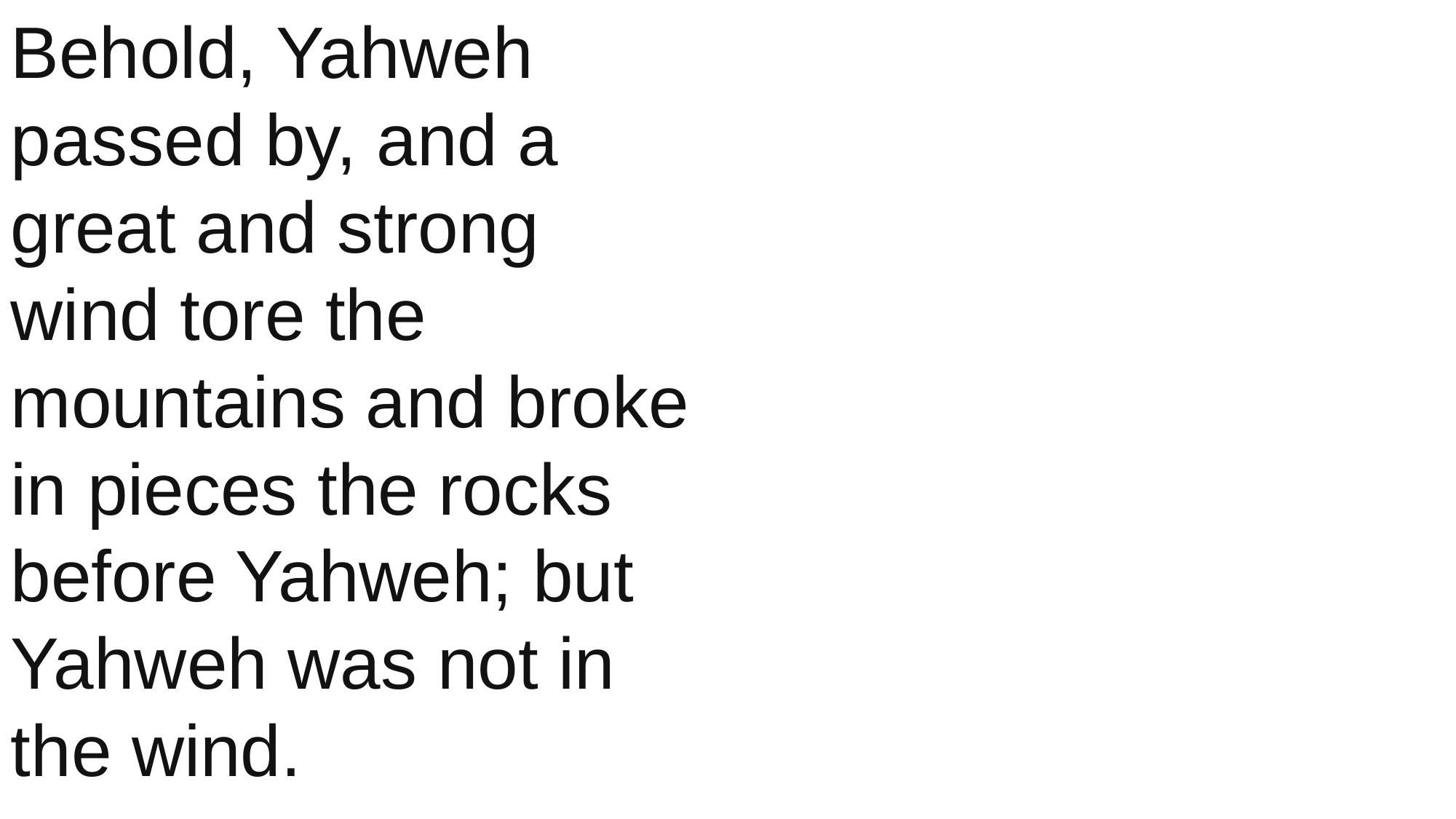

Behold, Yahweh passed by, and a great and strong wind tore the mountains and broke in pieces the rocks before Yahweh; but Yahweh was not in the wind.